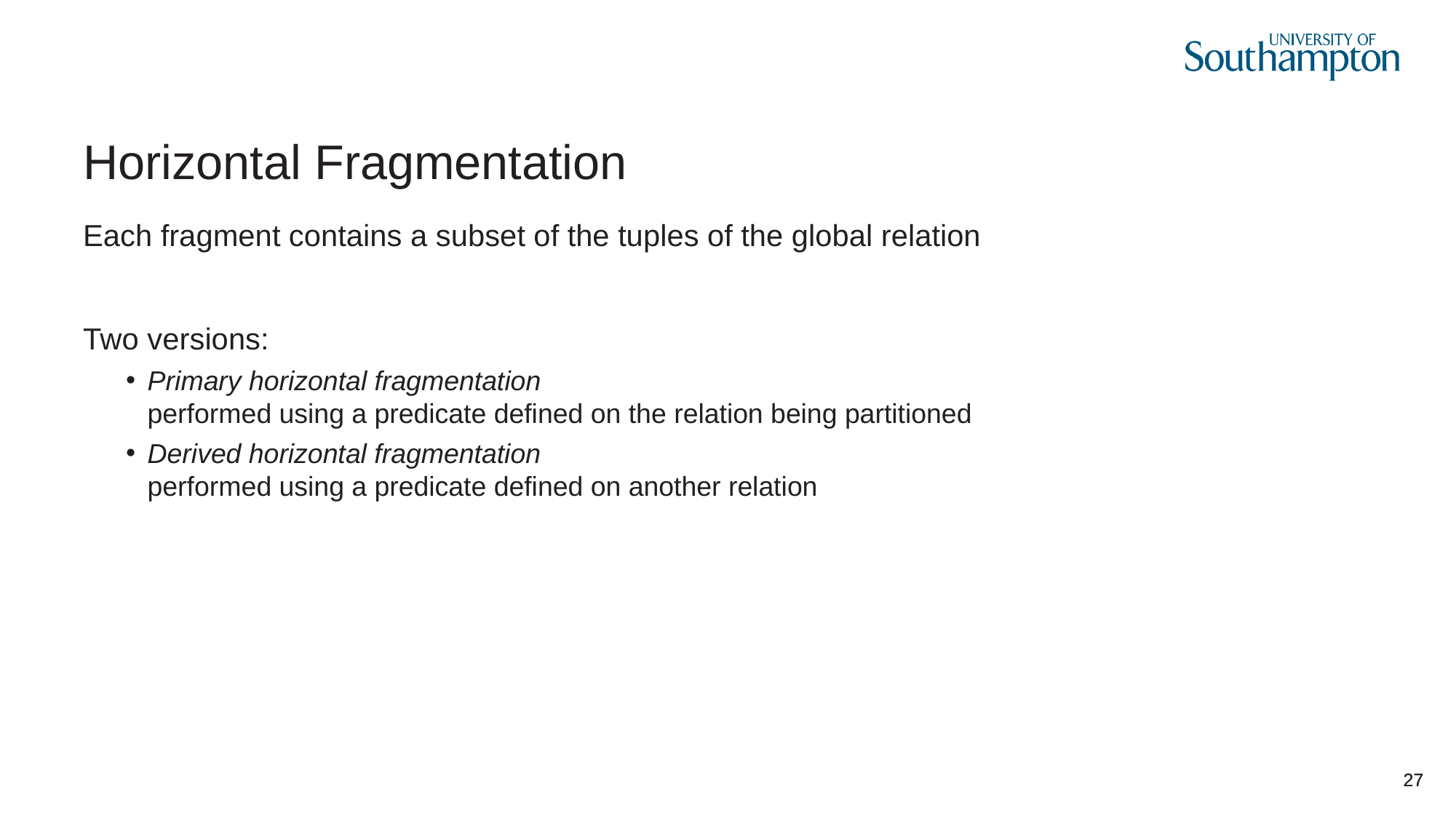

# Horizontal Fragmentation
Each fragment contains a subset of the tuples of the global relation

Two versions:
Primary horizontal fragmentation
performed using a predicate defined on the relation being partitioned
Derived horizontal fragmentation
performed using a predicate defined on another relation

27